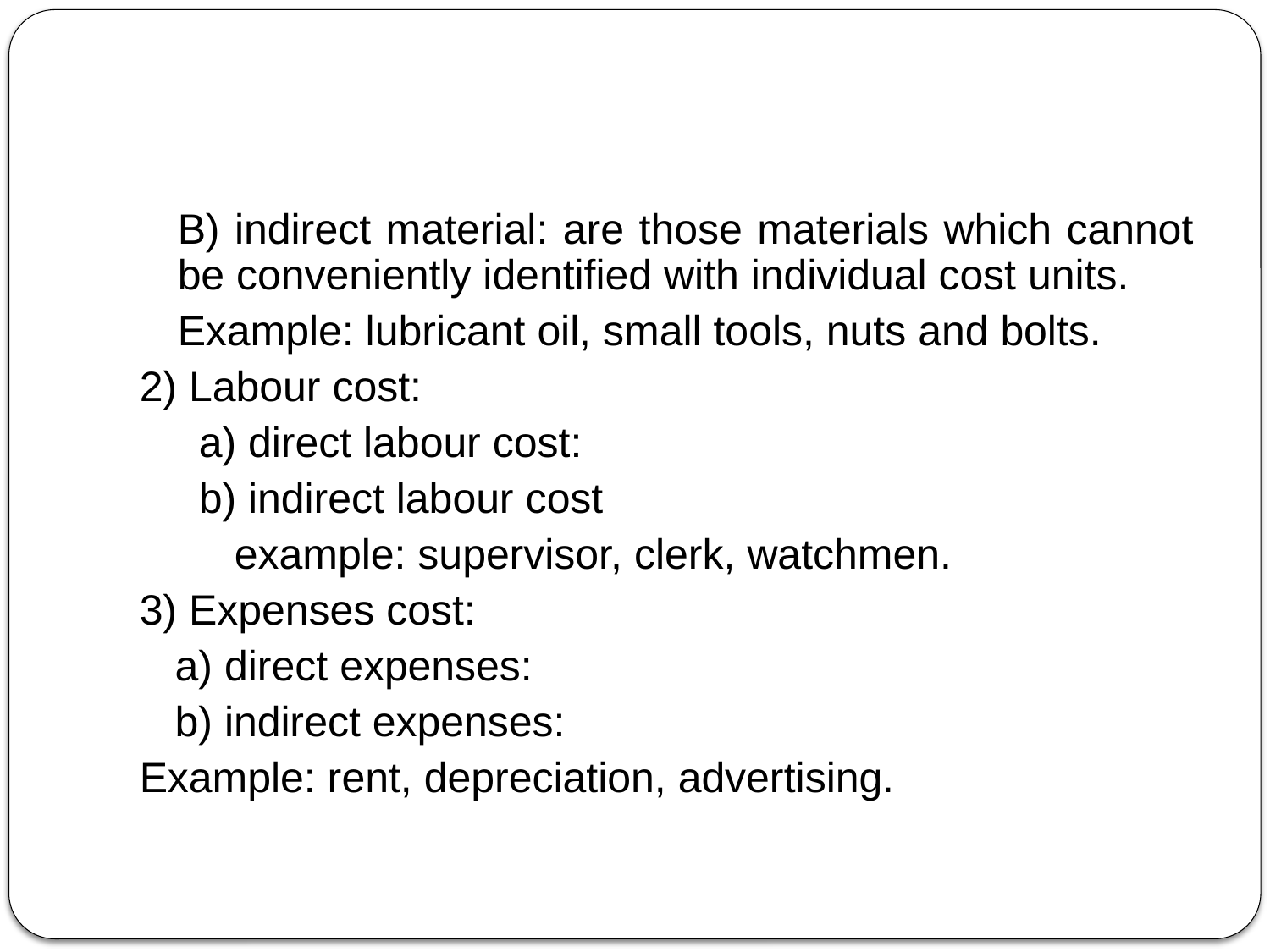

#
	B) indirect material: are those materials which cannot be conveniently identified with individual cost units.
	Example: lubricant oil, small tools, nuts and bolts.
2) Labour cost:
     a) direct labour cost:
     b) indirect labour cost
        example: supervisor, clerk, watchmen.
3) Expenses cost:
   a) direct expenses:
   b) indirect expenses:
Example: rent, depreciation, advertising.